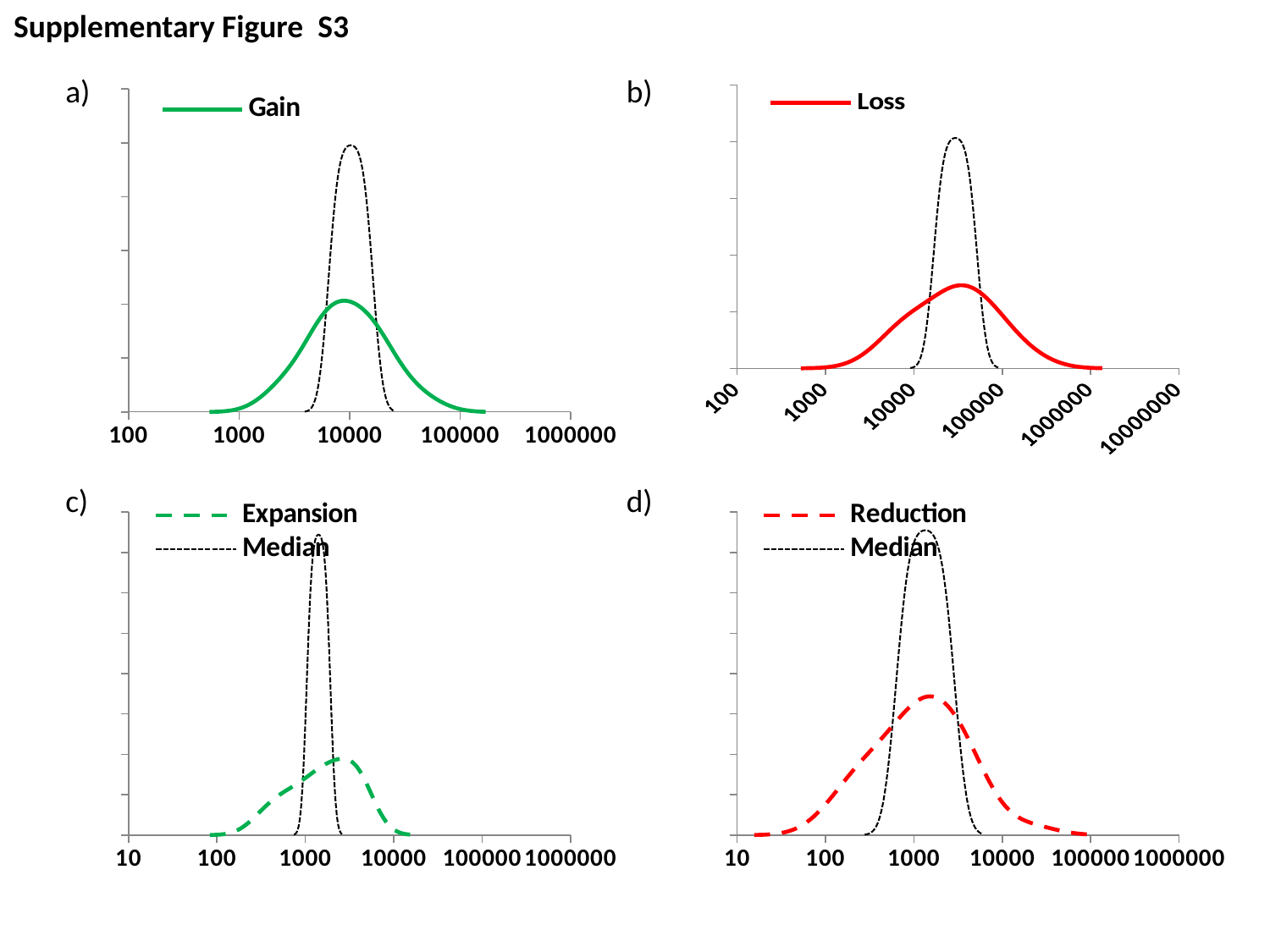

Supplementary Figure  S3

### Chart

| Category | Gain | Median |
|---|---|---|

### Chart

| Category | Loss | Median |
|---|---|---|
a)
b)
c)
d)

### Chart

| Category | Expansion | Median |
|---|---|---|

### Chart

| Category | Reduction | Median |
|---|---|---|